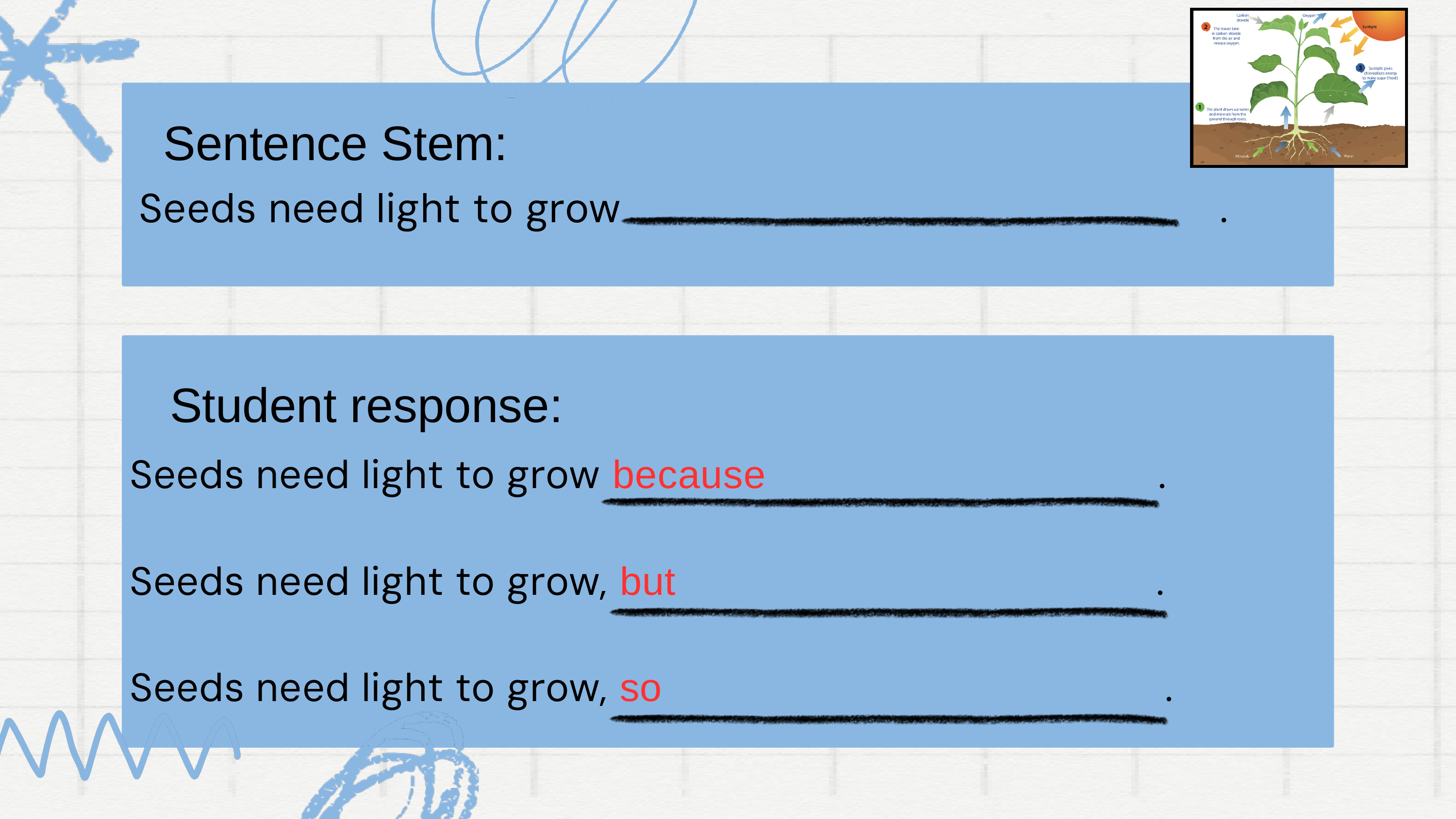

Sentence Stem:
Seeds need light to grow                                                    .

Student response:
Seeds need light to grow because                                   .

Seeds need light to grow, but                                           .

Seeds need light to grow, so                                             .